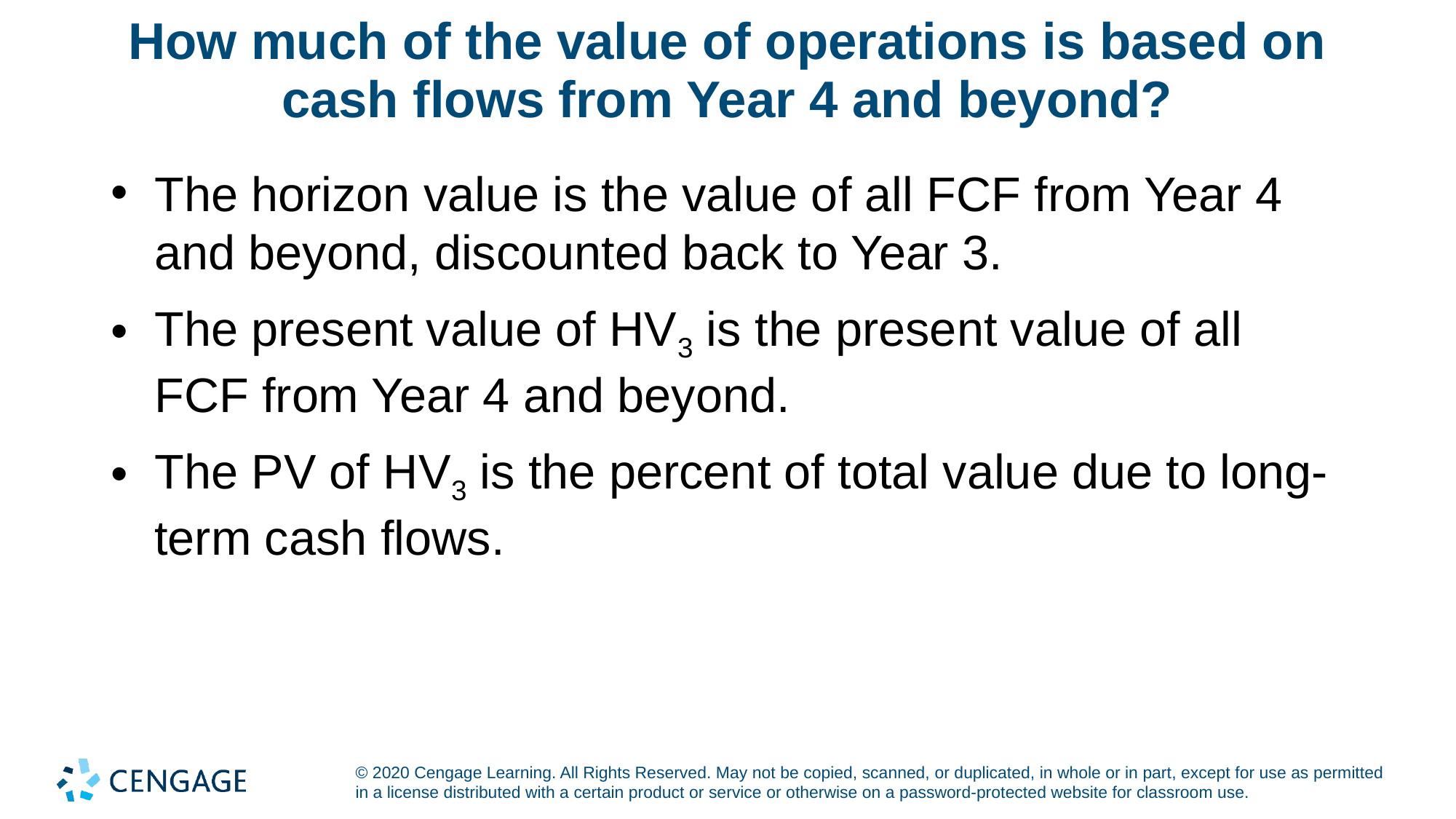

# How much of the value of operations is based on cash flows from Year 4 and beyond?
The horizon value is the value of all FCF from Year 4 and beyond, discounted back to Year 3.
The present value of HV3 is the present value of all FCF from Year 4 and beyond.
The PV of HV3 is the percent of total value due to long-term cash flows.